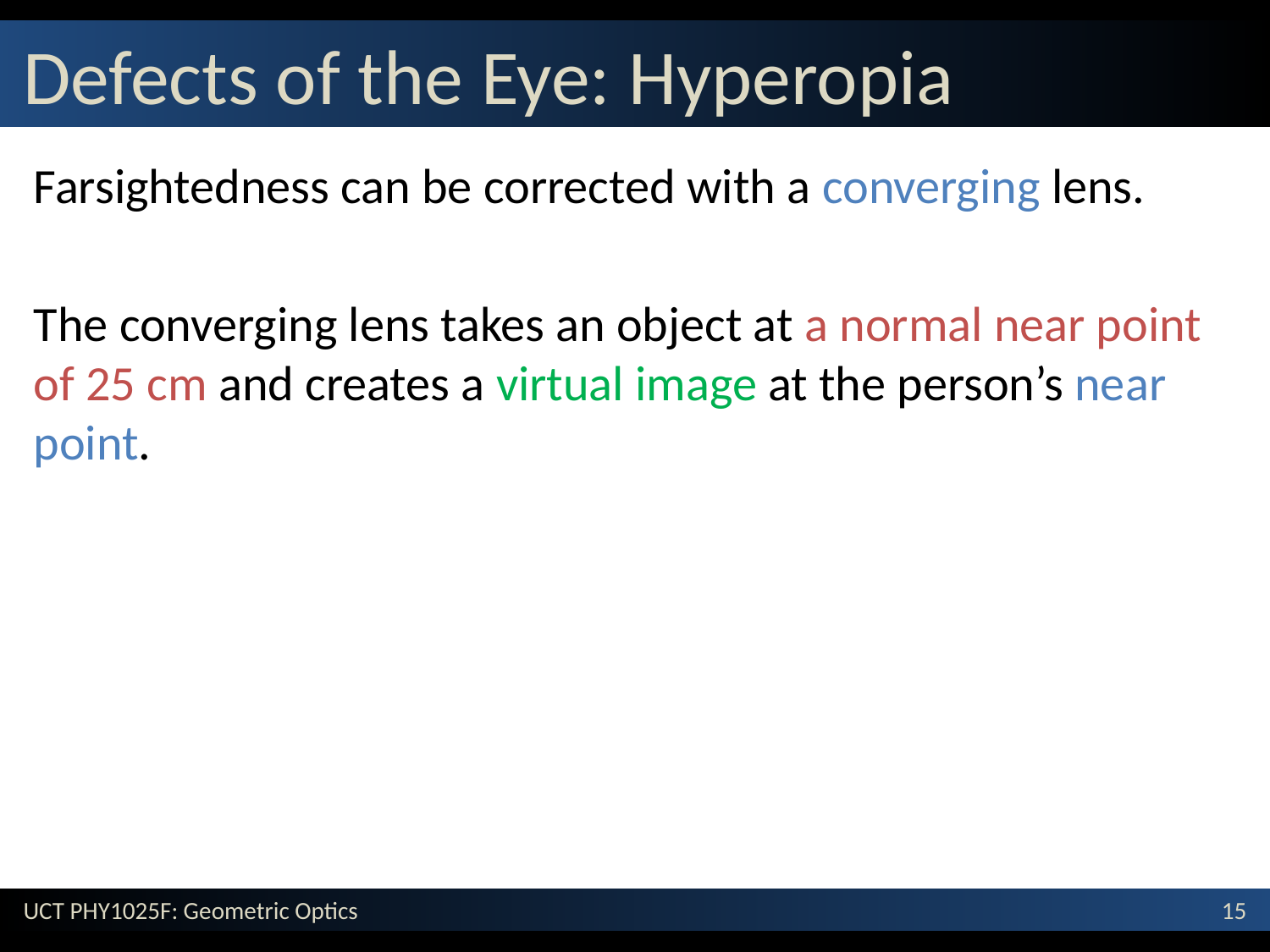

# Defects of the Eye: Hyperopia
Farsightedness can be corrected with a converging lens.

The converging lens takes an object at a normal near point of 25 cm and creates a virtual image at the person’s near point.